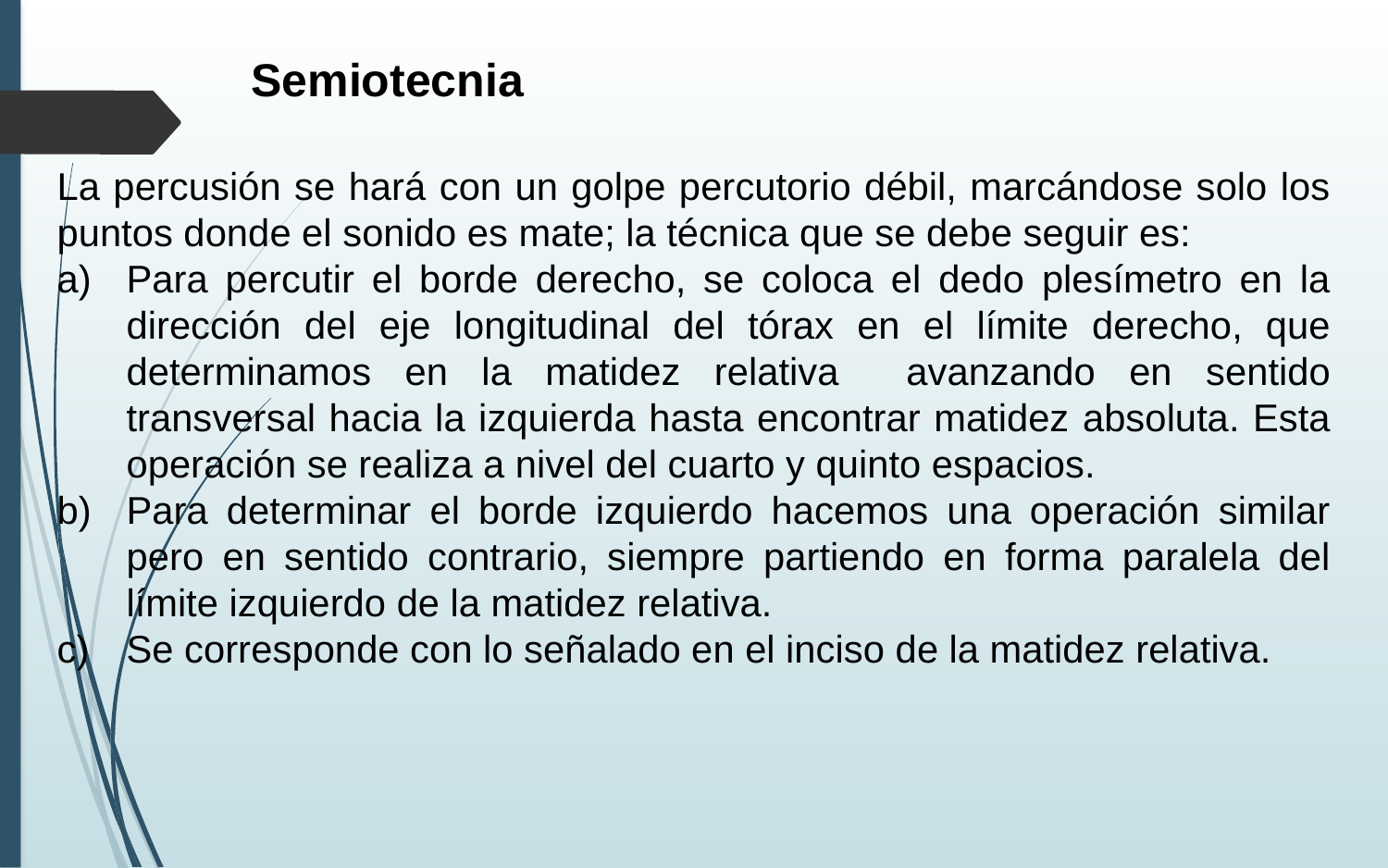

Semiotecnia

La percusión se hará con un golpe percutorio débil, marcándose solo los puntos donde el sonido es mate; la técnica que se debe seguir es:
Para percutir el borde derecho, se coloca el dedo plesímetro en la dirección del eje longitudinal del tórax en el límite derecho, que determinamos en la matidez relativa  avanzando en sentido transversal hacia la izquierda hasta encontrar matidez absoluta. Esta operación se realiza a nivel del cuarto y quinto espacios.
Para determinar el borde izquierdo hacemos una operación similar pero en sentido contrario, siempre partiendo en forma paralela del límite izquierdo de la matidez relativa.
Se corresponde con lo señalado en el inciso de la matidez relativa.